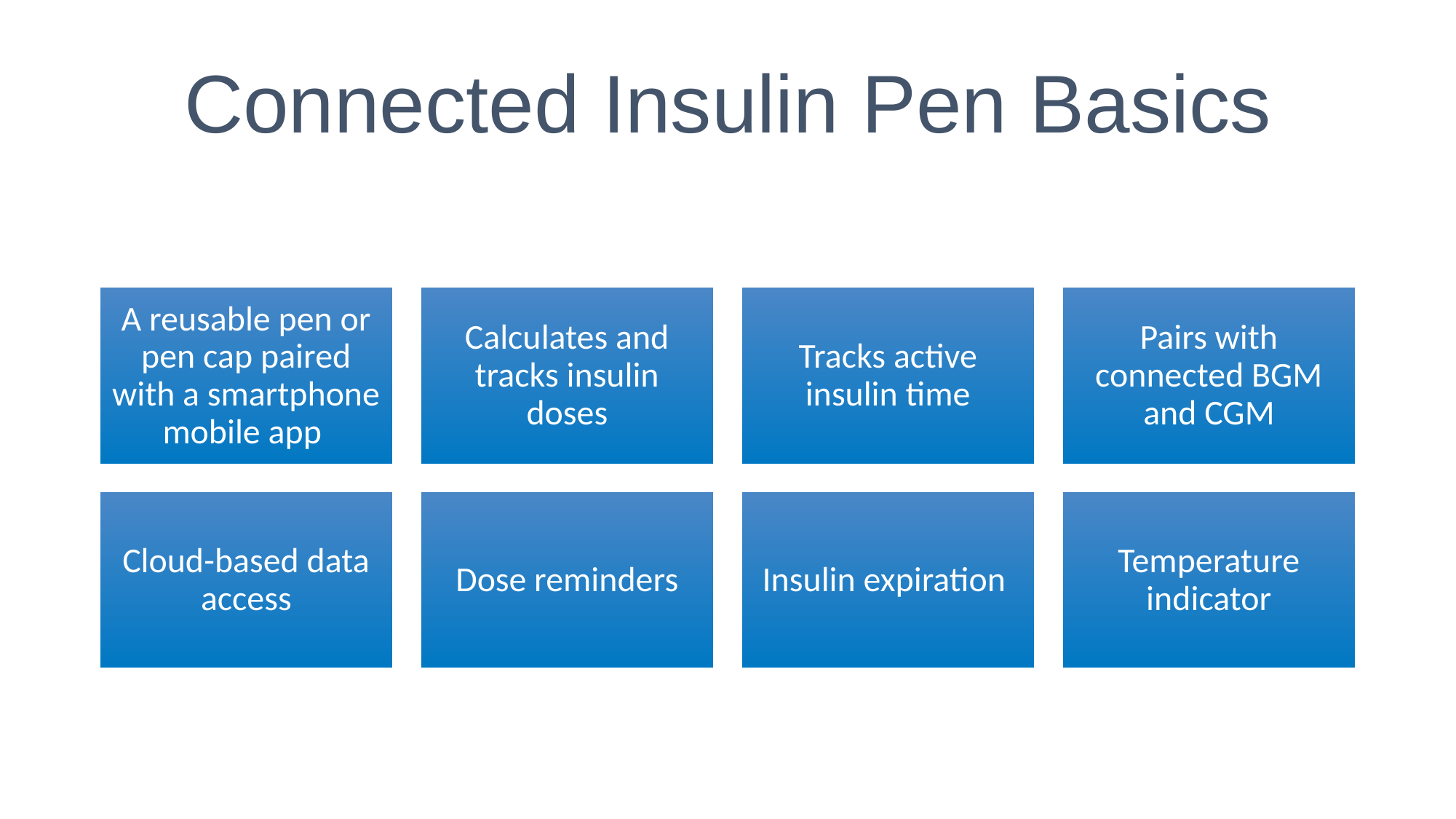

# Connected Insulin Pen Basics
A reusable pen or pen cap paired with a smartphone mobile app
Calculates and tracks insulin doses
Tracks active insulin time
Pairs with connected BGM and CGM
Cloud-based data access
Dose reminders
Insulin expiration
Temperature indicator